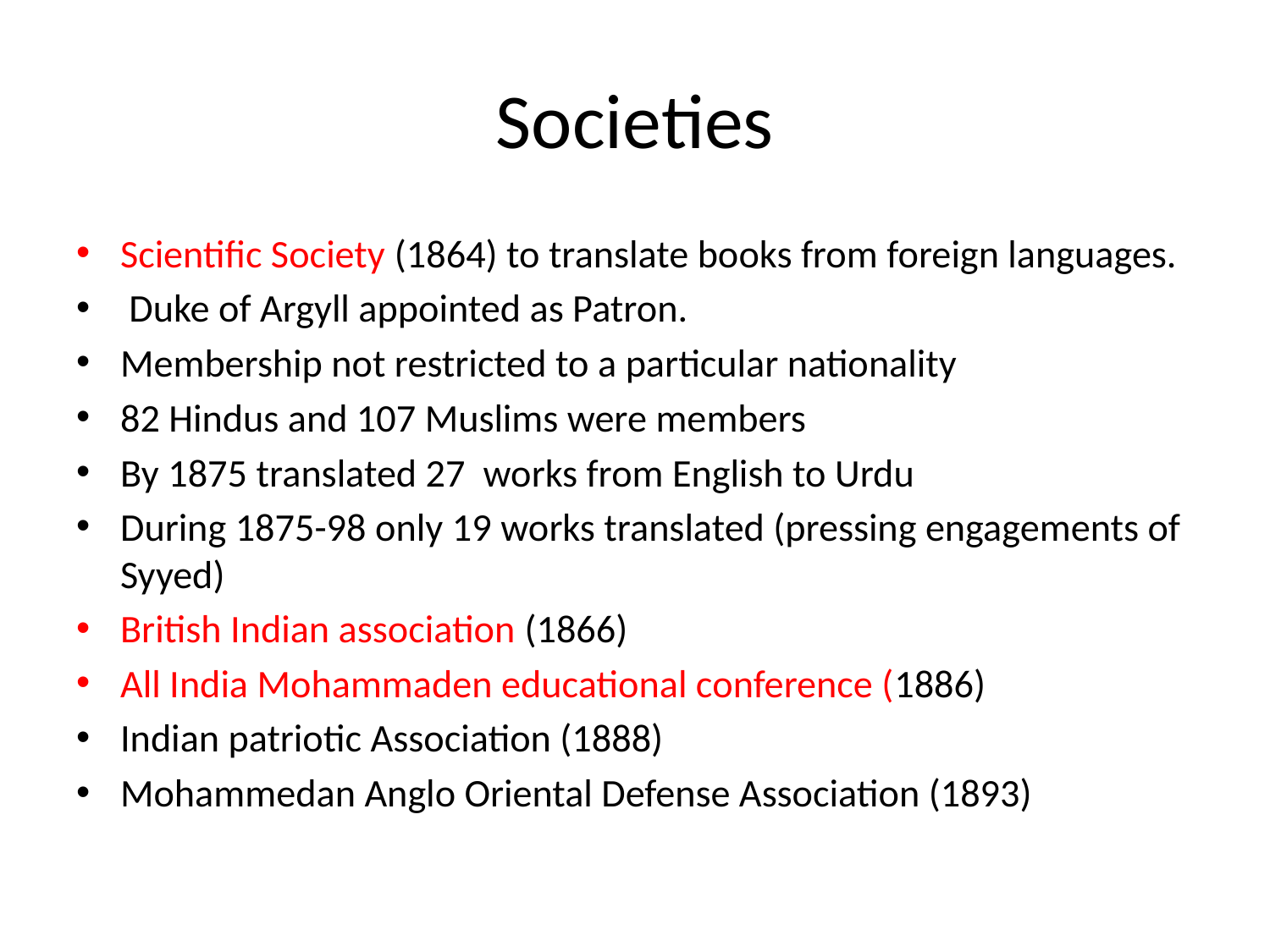

# Societies
Scientific Society (1864) to translate books from foreign languages.
 Duke of Argyll appointed as Patron.
Membership not restricted to a particular nationality
82 Hindus and 107 Muslims were members
By 1875 translated 27  works from English to Urdu
During 1875-98 only 19 works translated (pressing engagements of Syyed)
British Indian association (1866)
All India Mohammaden educational conference (1886)
Indian patriotic Association (1888)
Mohammedan Anglo Oriental Defense Association (1893)